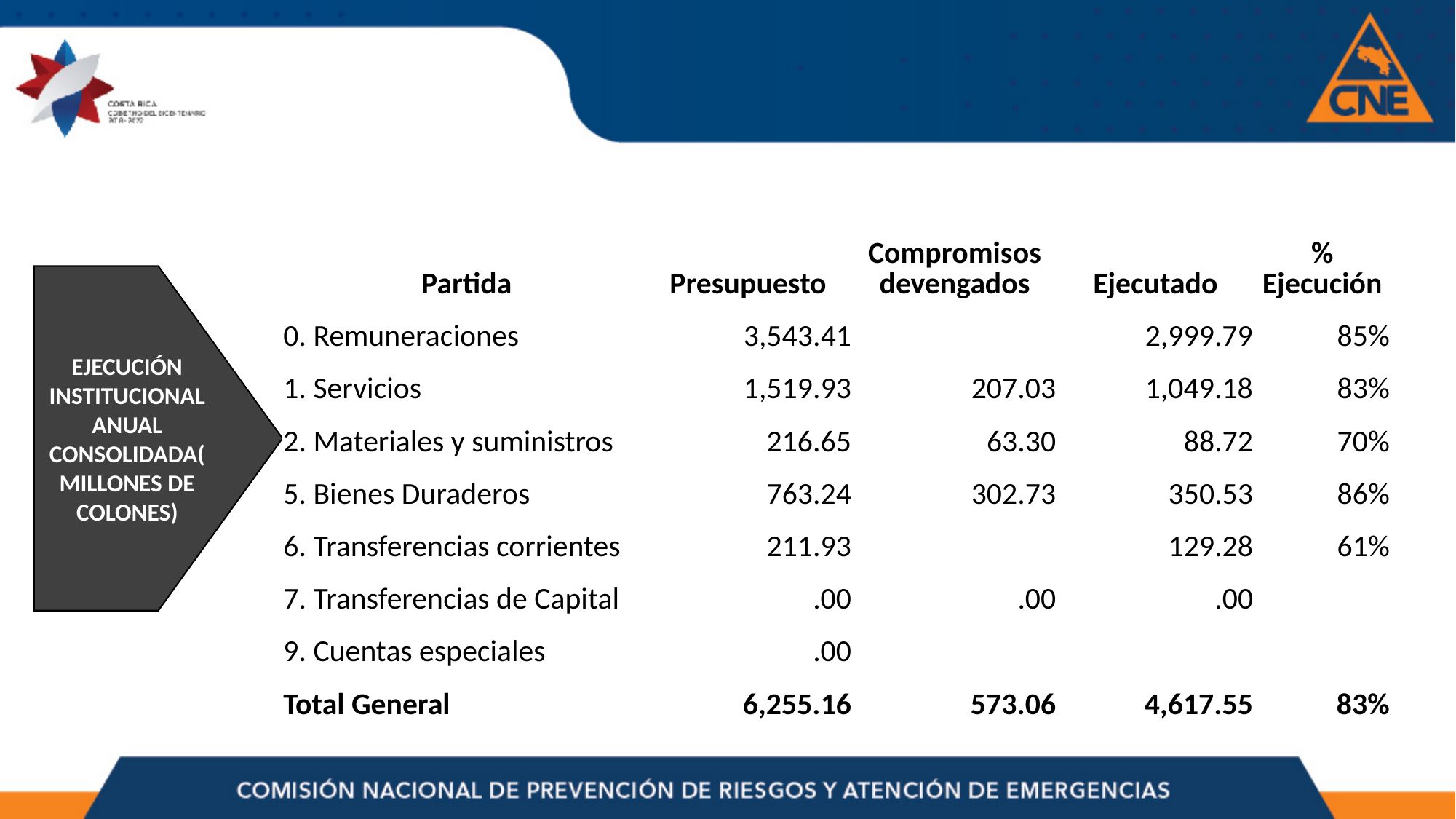

| Partida | Presupuesto | Compromisos devengados | Ejecutado | % Ejecución |
| --- | --- | --- | --- | --- |
| 0. Remuneraciones | 3,543.41 |  | 2,999.79 | 85% |
| 1. Servicios | 1,519.93 | 207.03 | 1,049.18 | 83% |
| 2. Materiales y suministros | 216.65 | 63.30 | 88.72 | 70% |
| 5. Bienes Duraderos | 763.24 | 302.73 | 350.53 | 86% |
| 6. Transferencias corrientes | 211.93 |  | 129.28 | 61% |
| 7. Transferencias de Capital | .00 | .00 | .00 |  |
| 9. Cuentas especiales | .00 |  |  |  |
| Total General | 6,255.16 | 573.06 | 4,617.55 | 83% |
EJECUCIÓN INSTITUCIONAL ANUAL CONSOLIDADA(MILLONES DE COLONES)